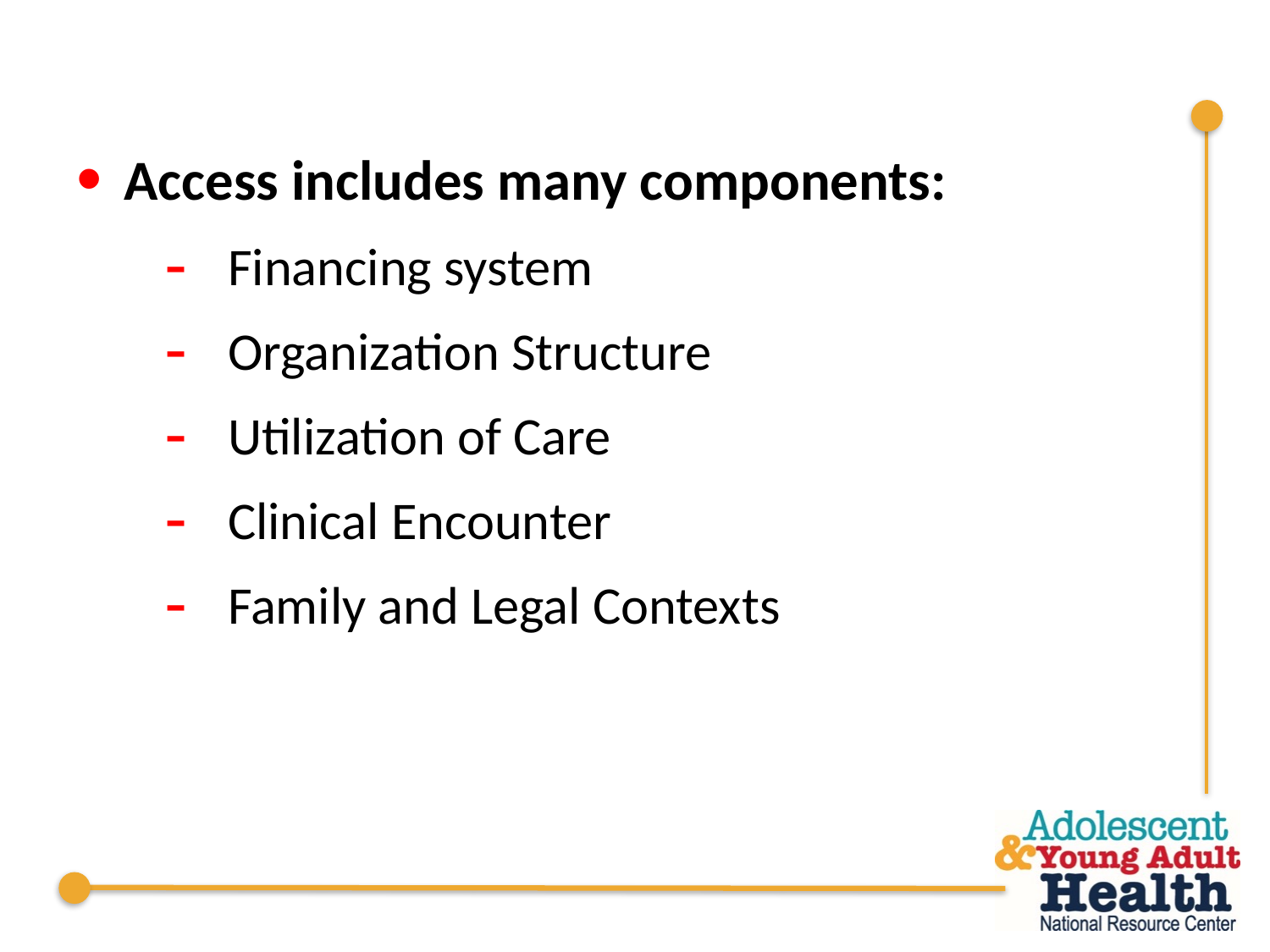

Access includes many components:
Financing system
Organization Structure
Utilization of Care
Clinical Encounter
Family and Legal Contexts